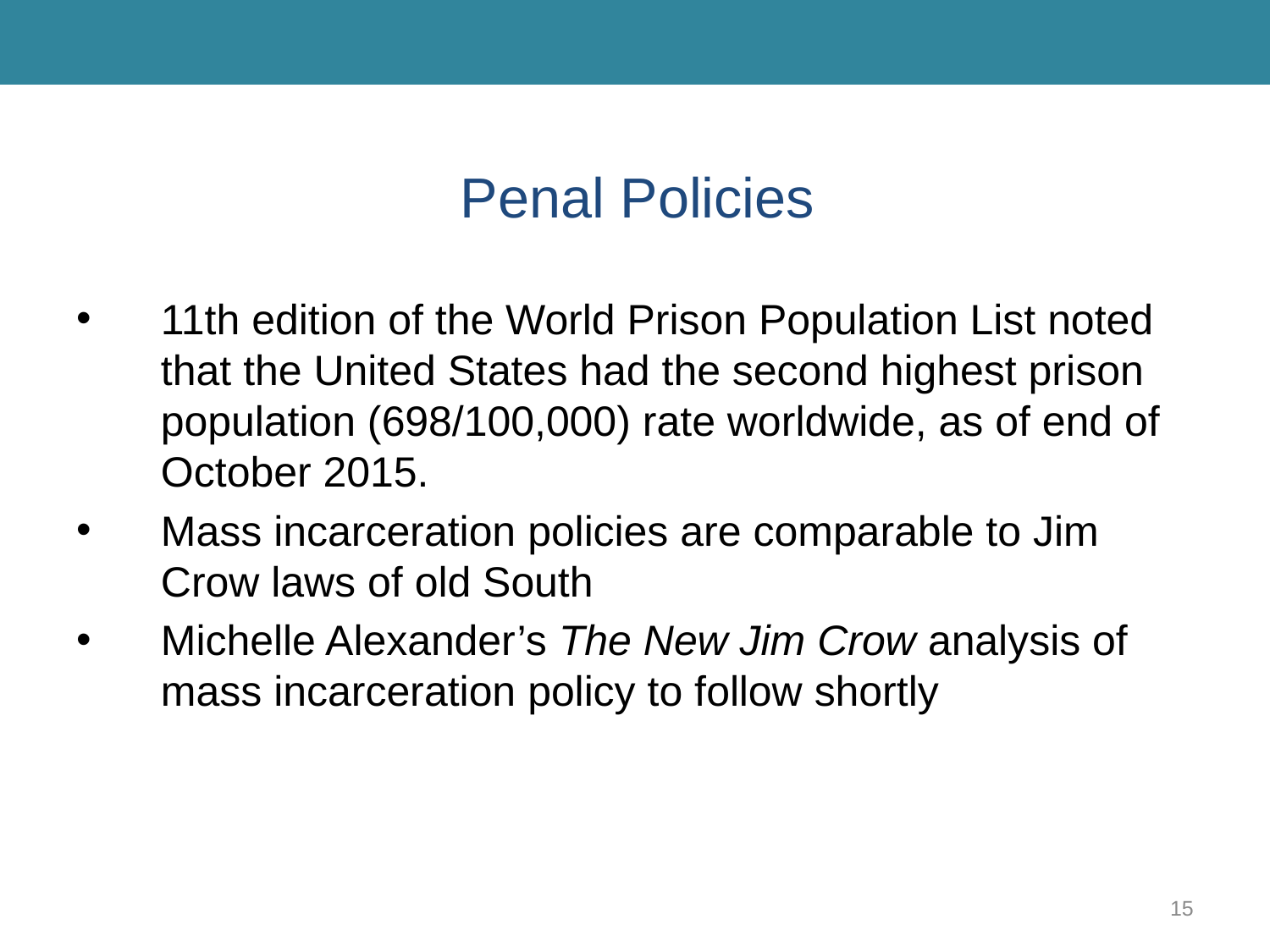

# Penal Policies
11th edition of the World Prison Population List noted that the United States had the second highest prison population (698/100,000) rate worldwide, as of end of October 2015.
Mass incarceration policies are comparable to Jim Crow laws of old South
Michelle Alexander’s The New Jim Crow analysis of mass incarceration policy to follow shortly
15